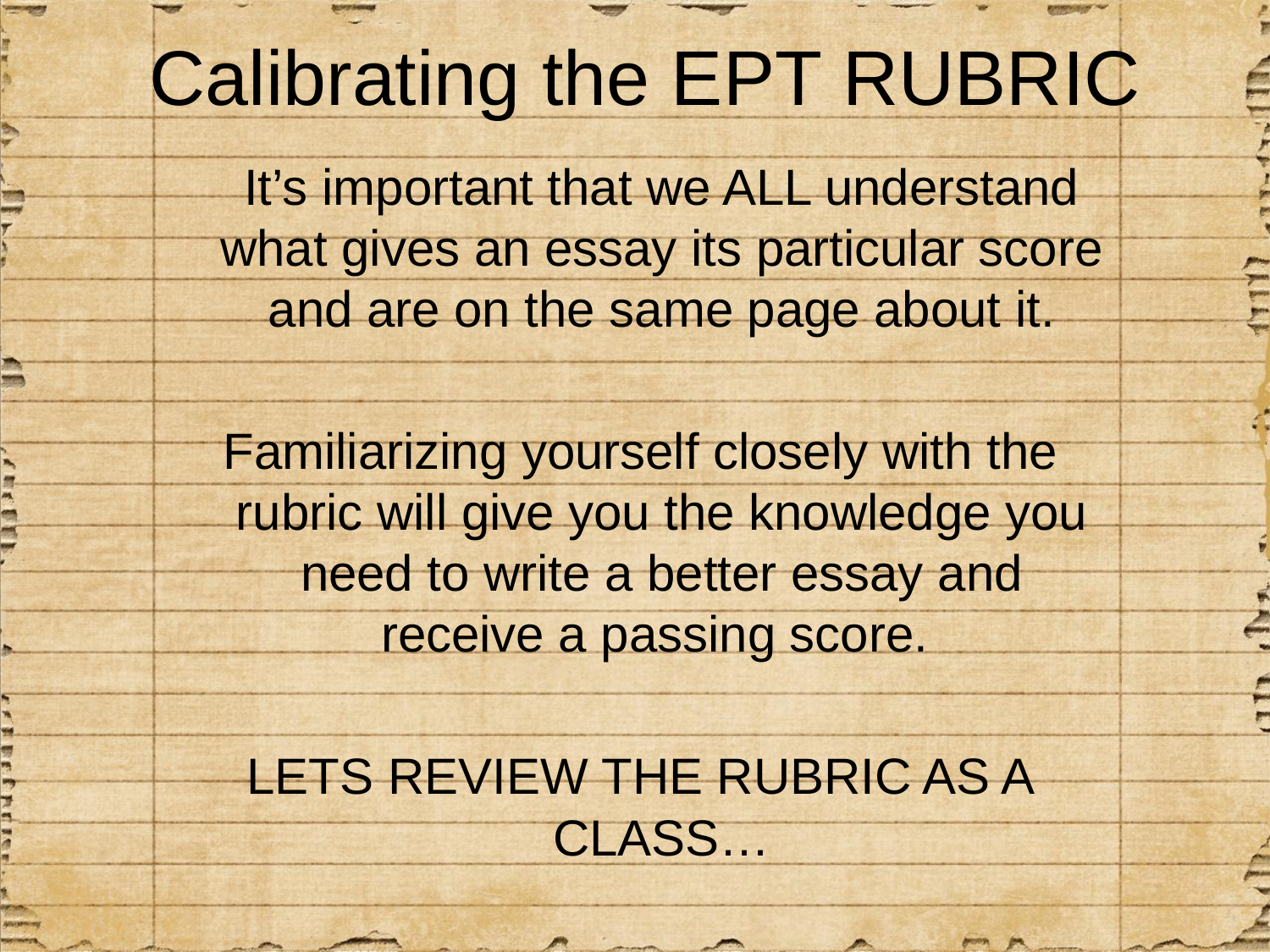

# Calibrating the EPT RUBRIC
	It’s important that we ALL understand what gives an essay its particular score and are on the same page about it.

Familiarizing yourself closely with the rubric will give you the knowledge you need to write a better essay and receive a passing score.

LETS REVIEW THE RUBRIC AS A CLASS…